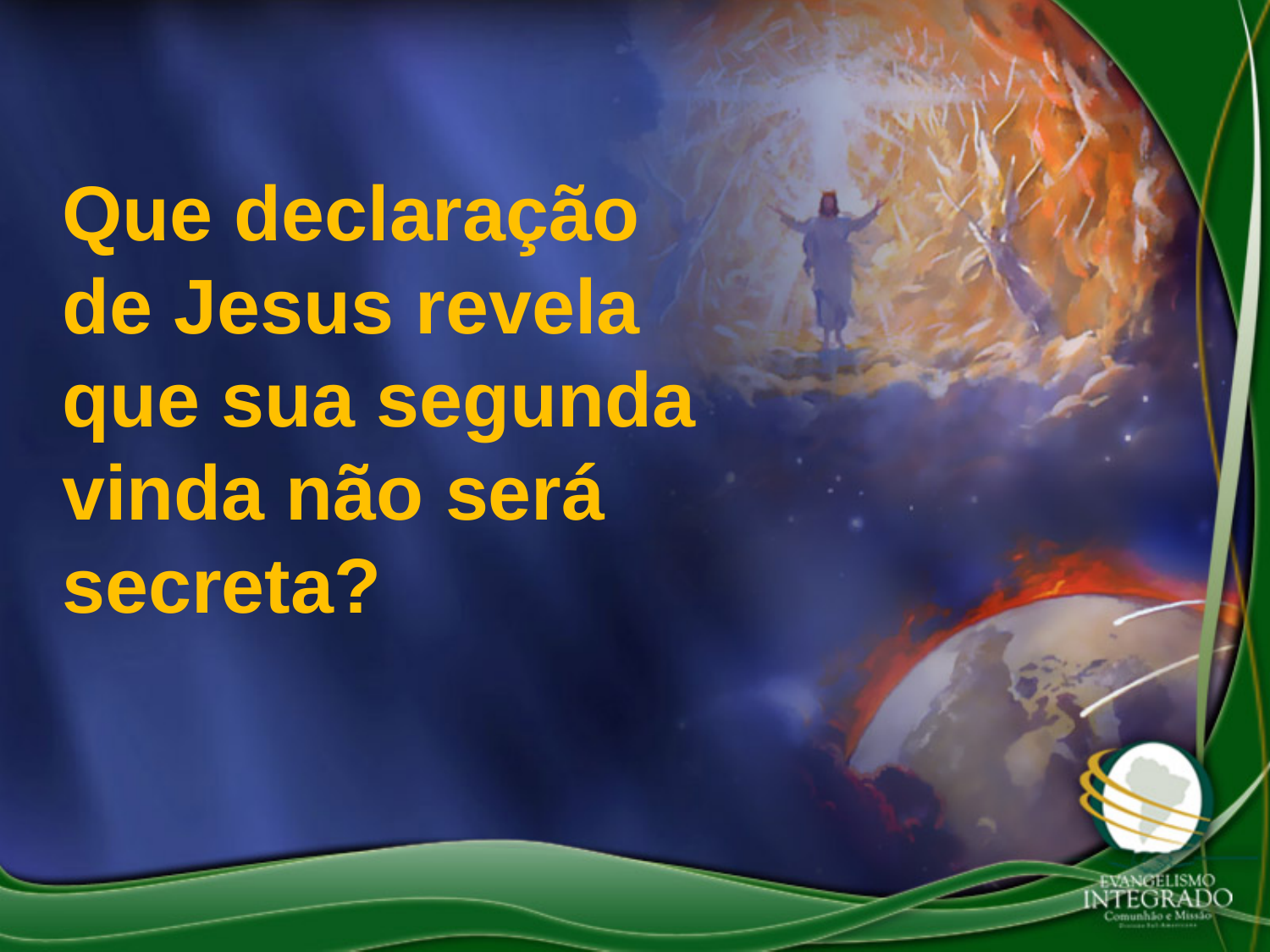

Que declaração de Jesus revela que sua segunda vinda não será secreta?